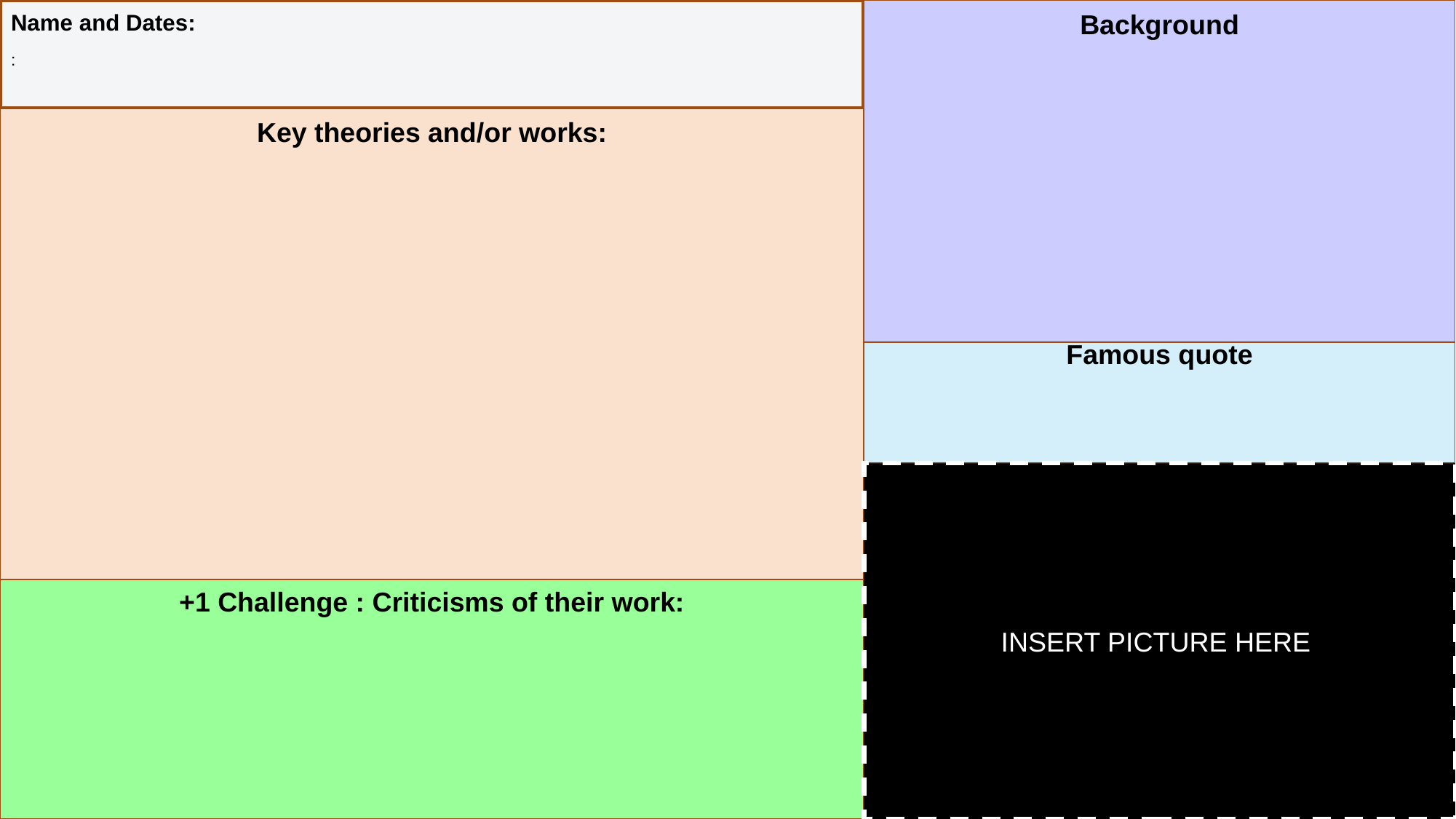

Name and Dates:
:

Background

Key theories and/or works:

Famous quote

INSERT PICTURE HERE
+1 Challenge : Criticisms of their work: